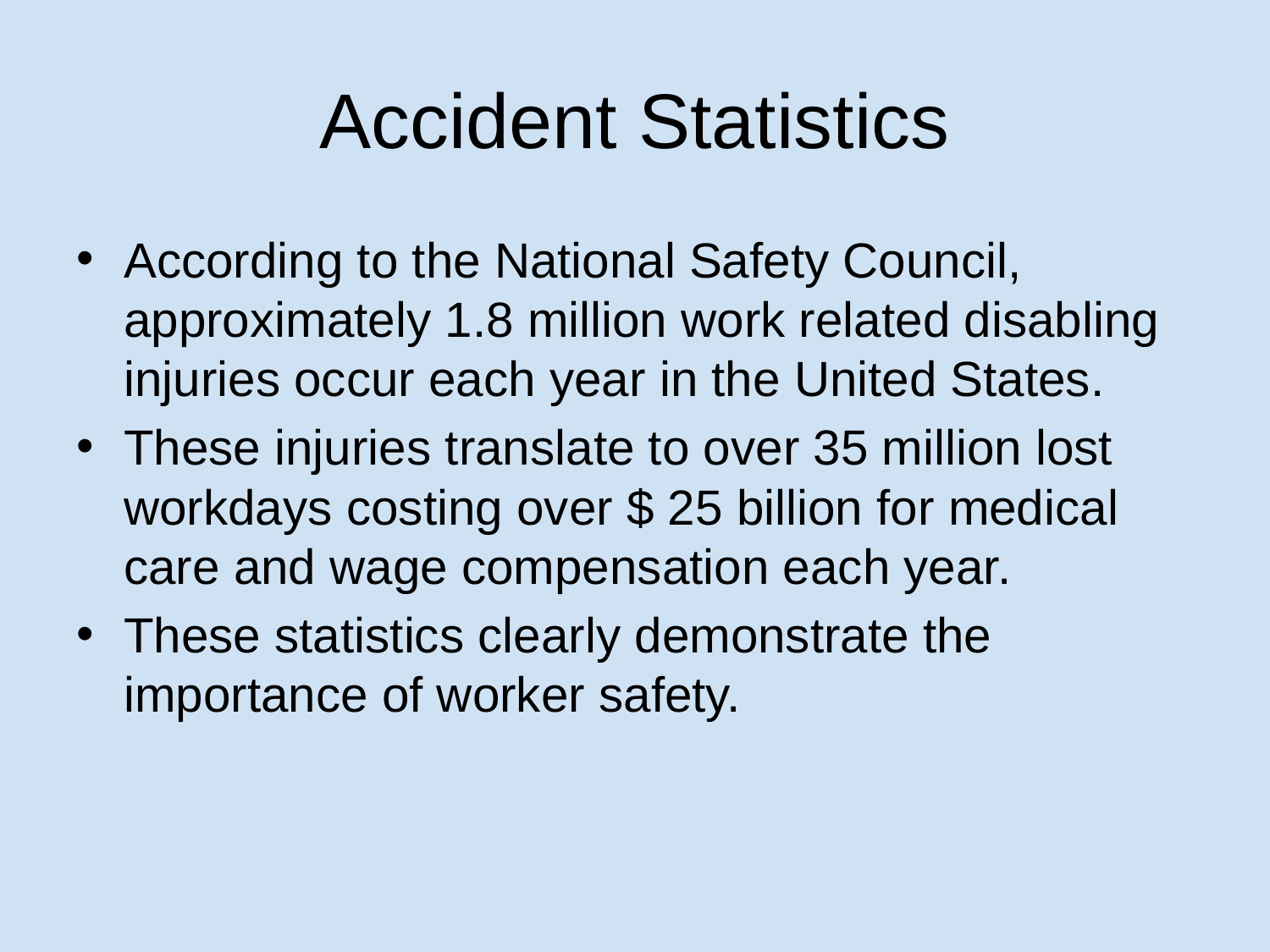

# Accident Statistics
According to the National Safety Council, approximately 1.8 million work related disabling injuries occur each year in the United States.
These injuries translate to over 35 million lost workdays costing over $ 25 billion for medical care and wage compensation each year.
These statistics clearly demonstrate the importance of worker safety.